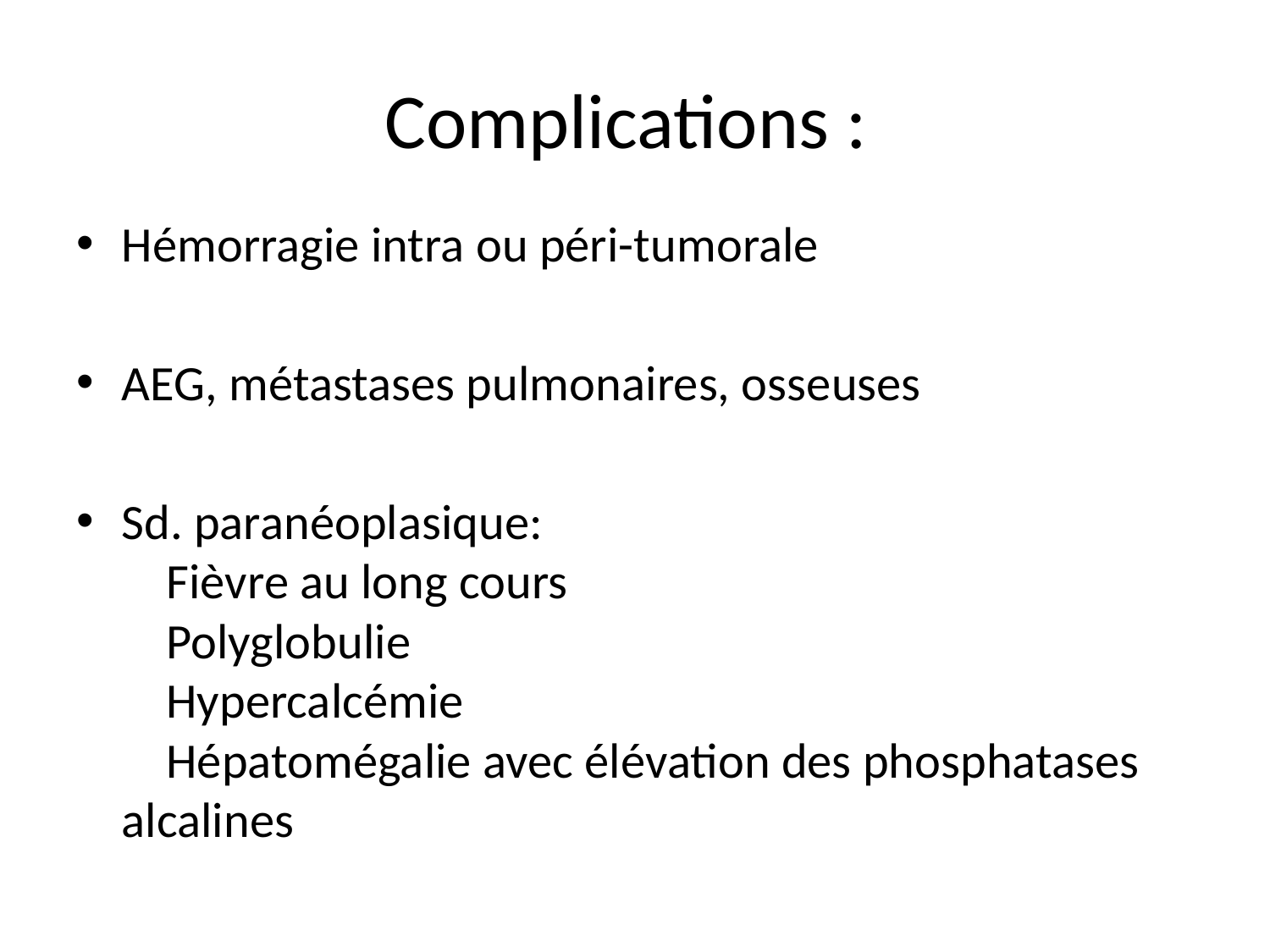

# Complications :
Hémorragie intra ou péri-tumorale

AEG, métastases pulmonaires, osseuses

Sd. paranéoplasique: 
    Fièvre au long cours 
    Polyglobulie 
    Hypercalcémie 
    Hépatomégalie avec élévation des phosphatases alcalines